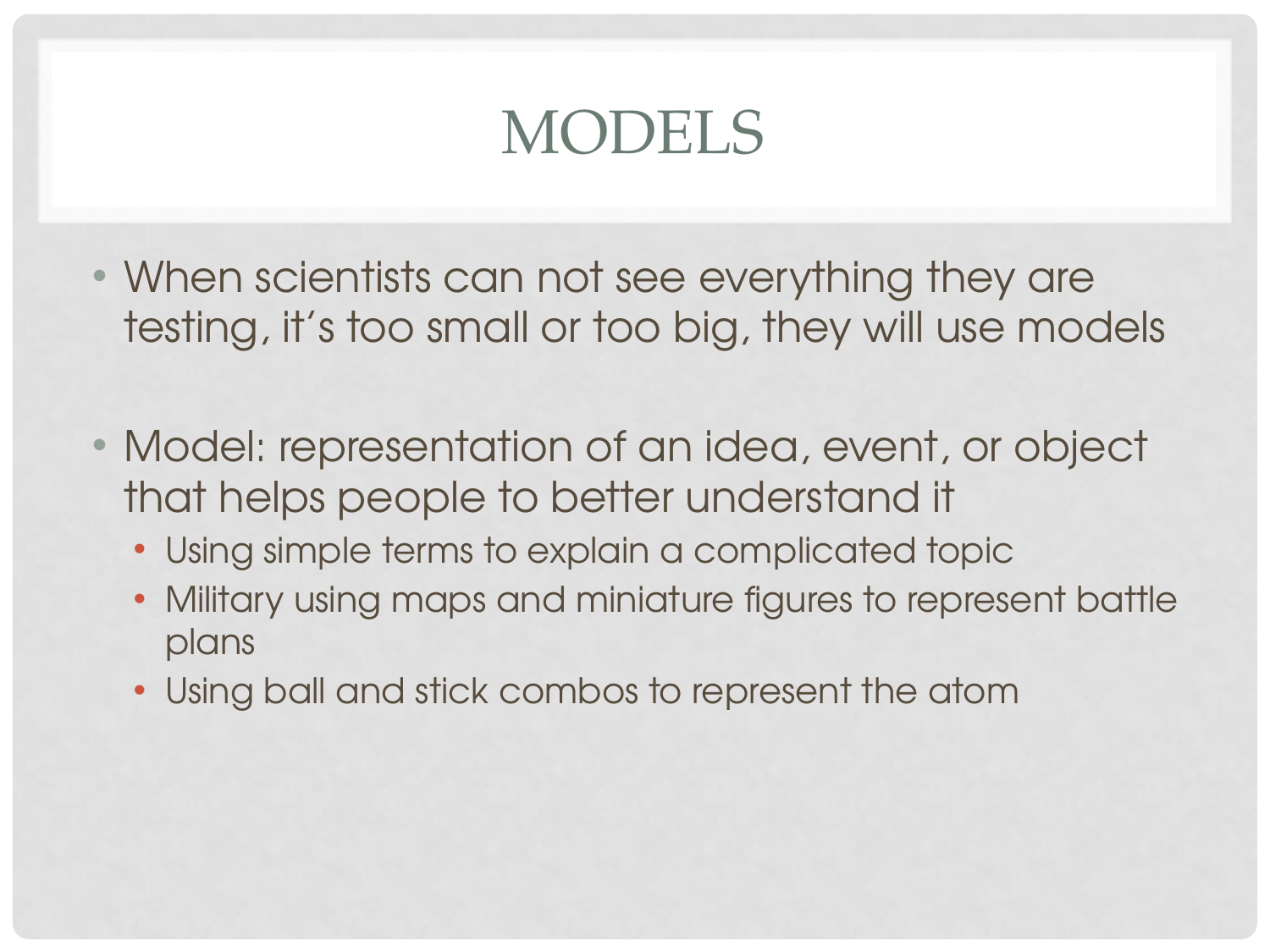

# Models
When scientists can not see everything they are testing, it’s too small or too big, they will use models

Model: representation of an idea, event, or object that helps people to better understand it
Using simple terms to explain a complicated topic
Military using maps and miniature figures to represent battle plans
Using ball and stick combos to represent the atom